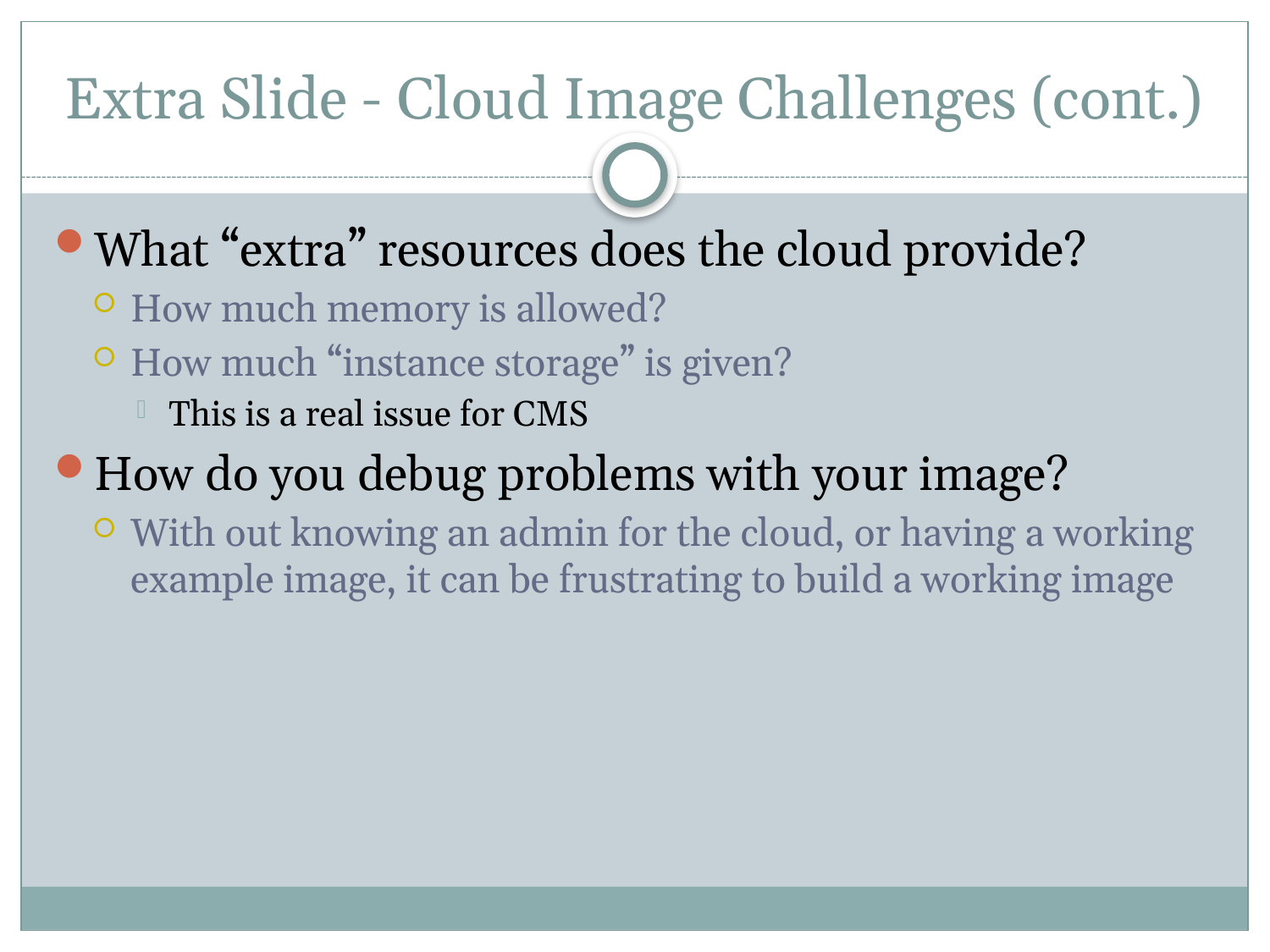

# Extra Slide - Cloud Image Challenges (cont.)
What “extra” resources does the cloud provide?
How much memory is allowed?
How much “instance storage” is given?
This is a real issue for CMS
How do you debug problems with your image?
With out knowing an admin for the cloud, or having a working example image, it can be frustrating to build a working image